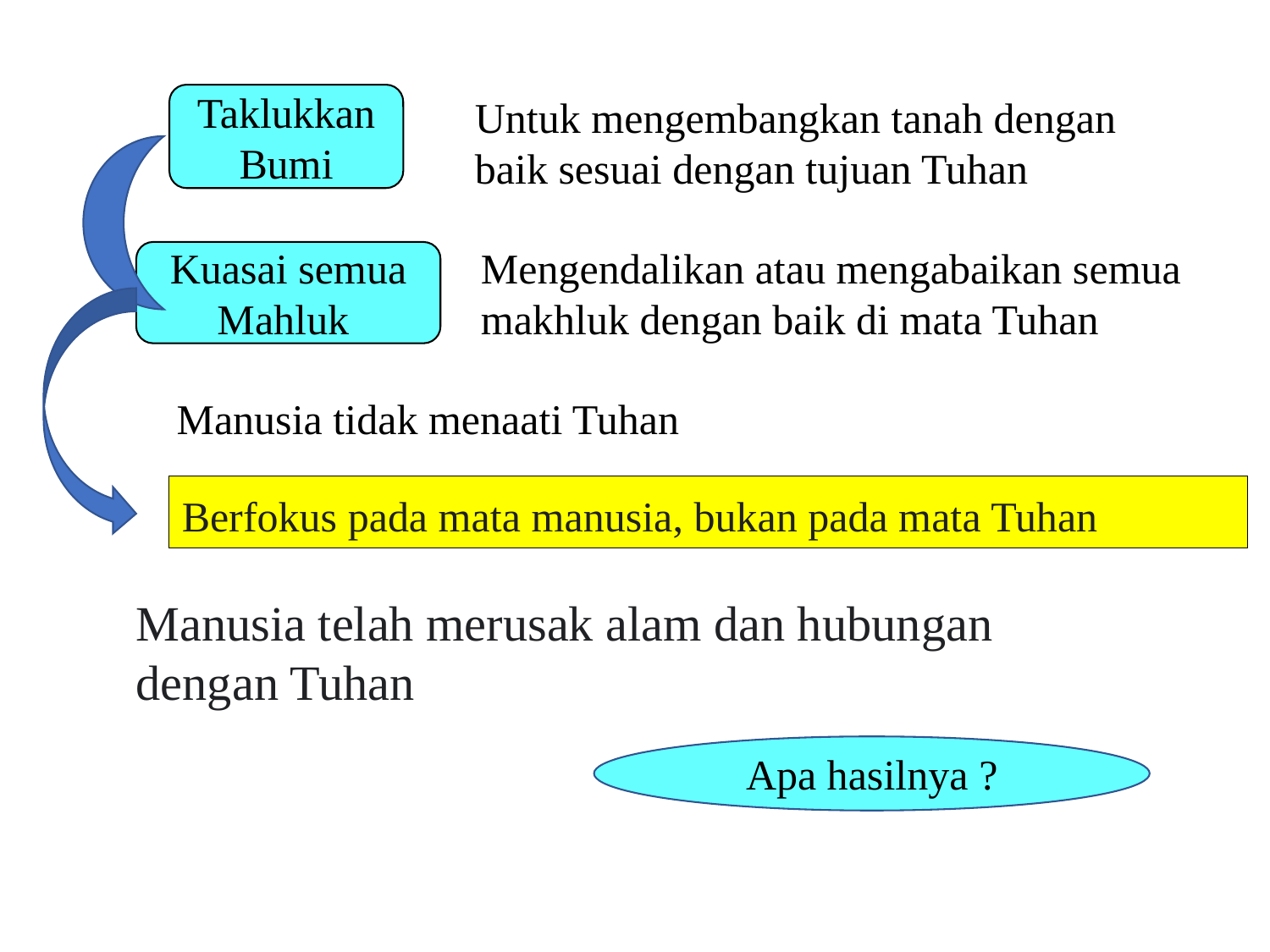

Taklukkan Bumi
Untuk mengembangkan tanah dengan baik sesuai dengan tujuan Tuhan

Mengendalikan atau mengabaikan semua makhluk dengan baik di mata Tuhan
Kuasai semua Mahluk

Manusia tidak menaati Tuhan
Berfokus pada mata manusia, bukan pada mata Tuhan
Manusia telah merusak alam dan hubungan dengan Tuhan
Apa hasilnya ?